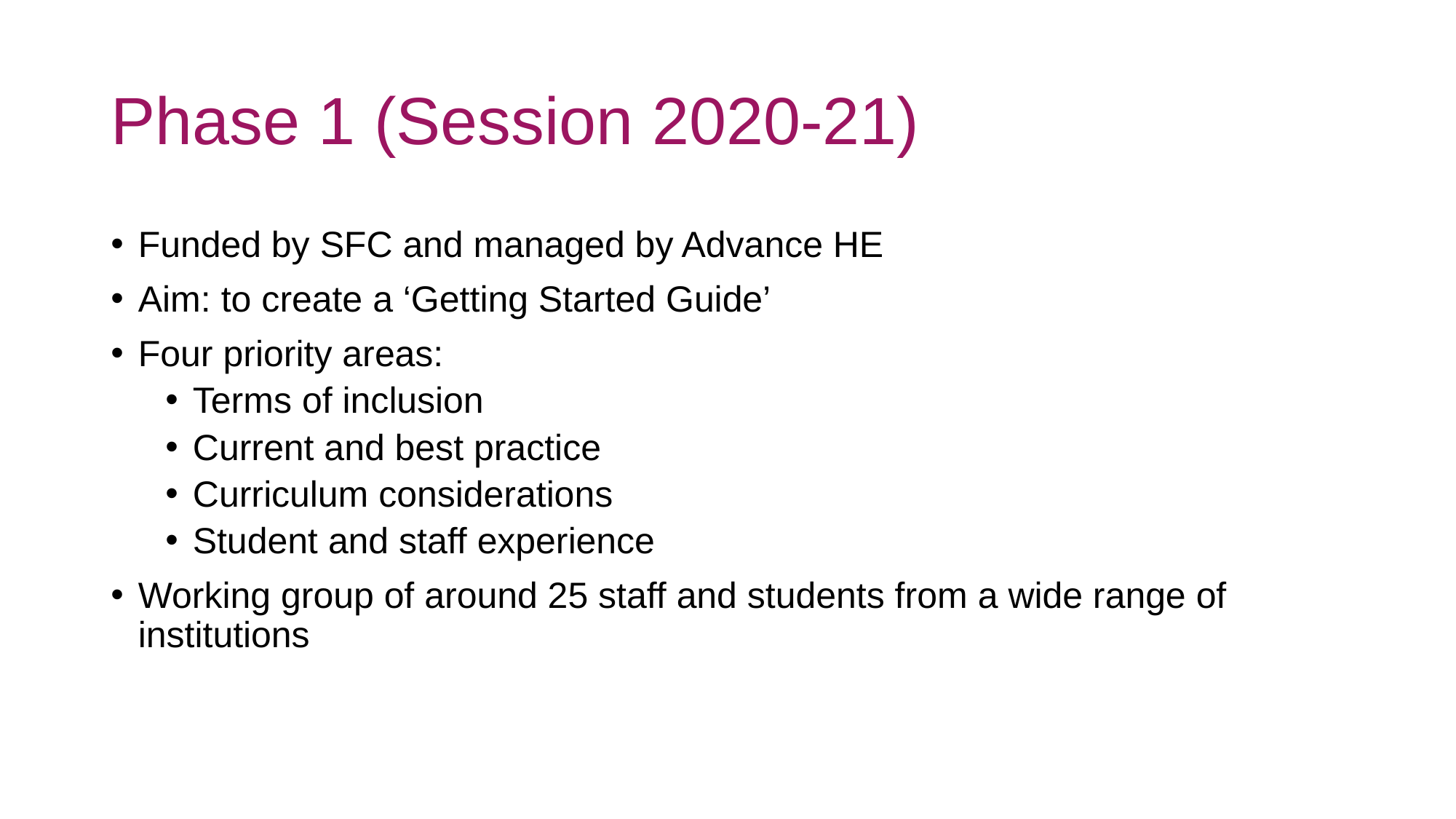

# Phase 1 (Session 2020-21)
Funded by SFC and managed by Advance HE
Aim: to create a ‘Getting Started Guide’
Four priority areas:
Terms of inclusion
Current and best practice
Curriculum considerations
Student and staff experience
Working group of around 25 staff and students from a wide range of institutions